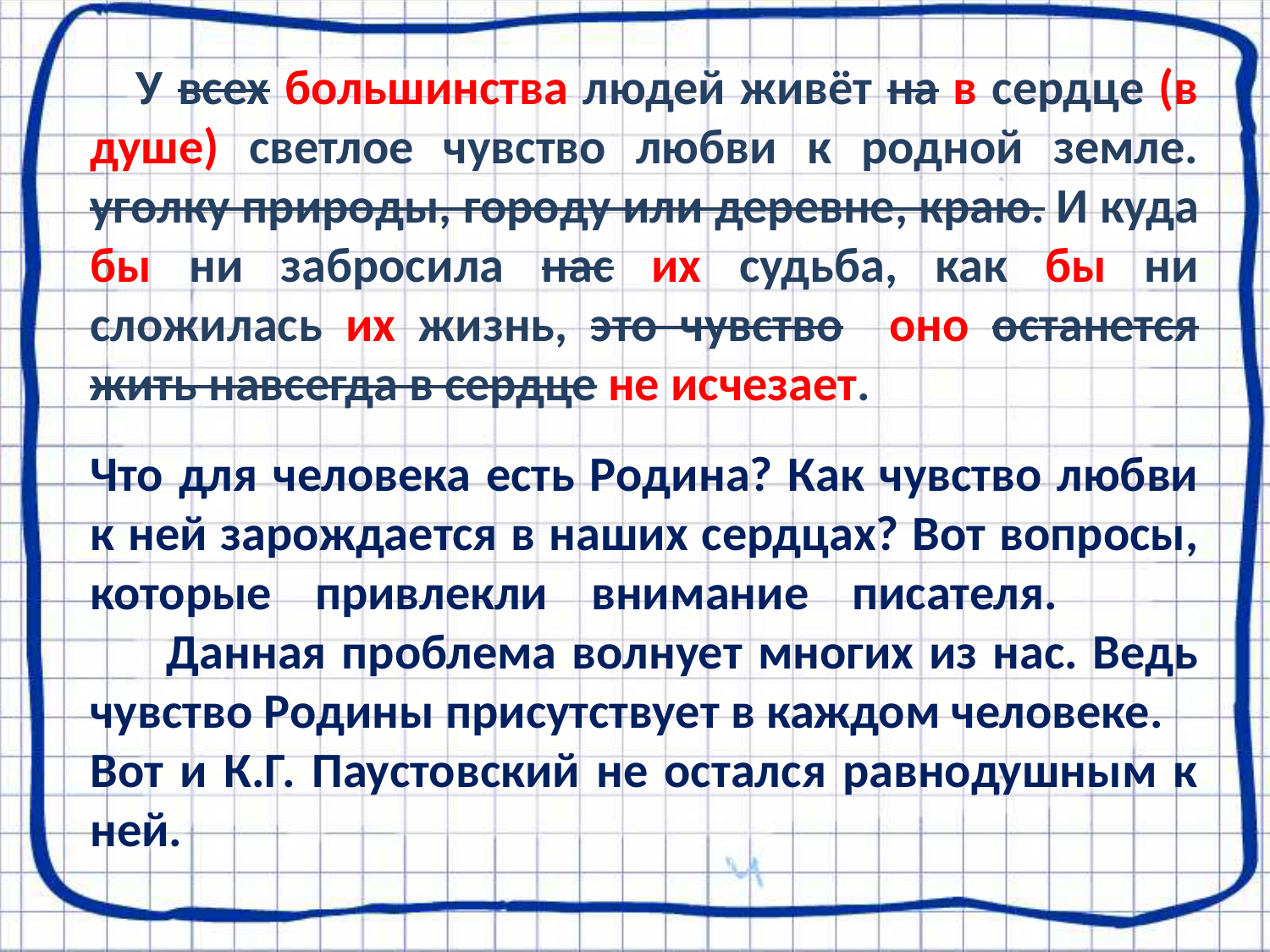

У всех большинства людей живёт на в сердце (в душе) светлое чувство любви к родной земле. уголку природы, городу или деревне, краю. И куда бы ни забросила нас их судьба, как бы ни сложилась их жизнь, это чувство  оно останется жить навсегда в сердце не исчезает.
Что для человека есть Родина? Как чувство любви к ней зарождается в наших сердцах? Вот вопросы, которые привлекли внимание писателя.    
     Данная проблема волнует многих из нас. Ведь чувство Родины присутствует в каждом человеке.
Вот и К.Г. Паустовский не остался равнодушным к ней.